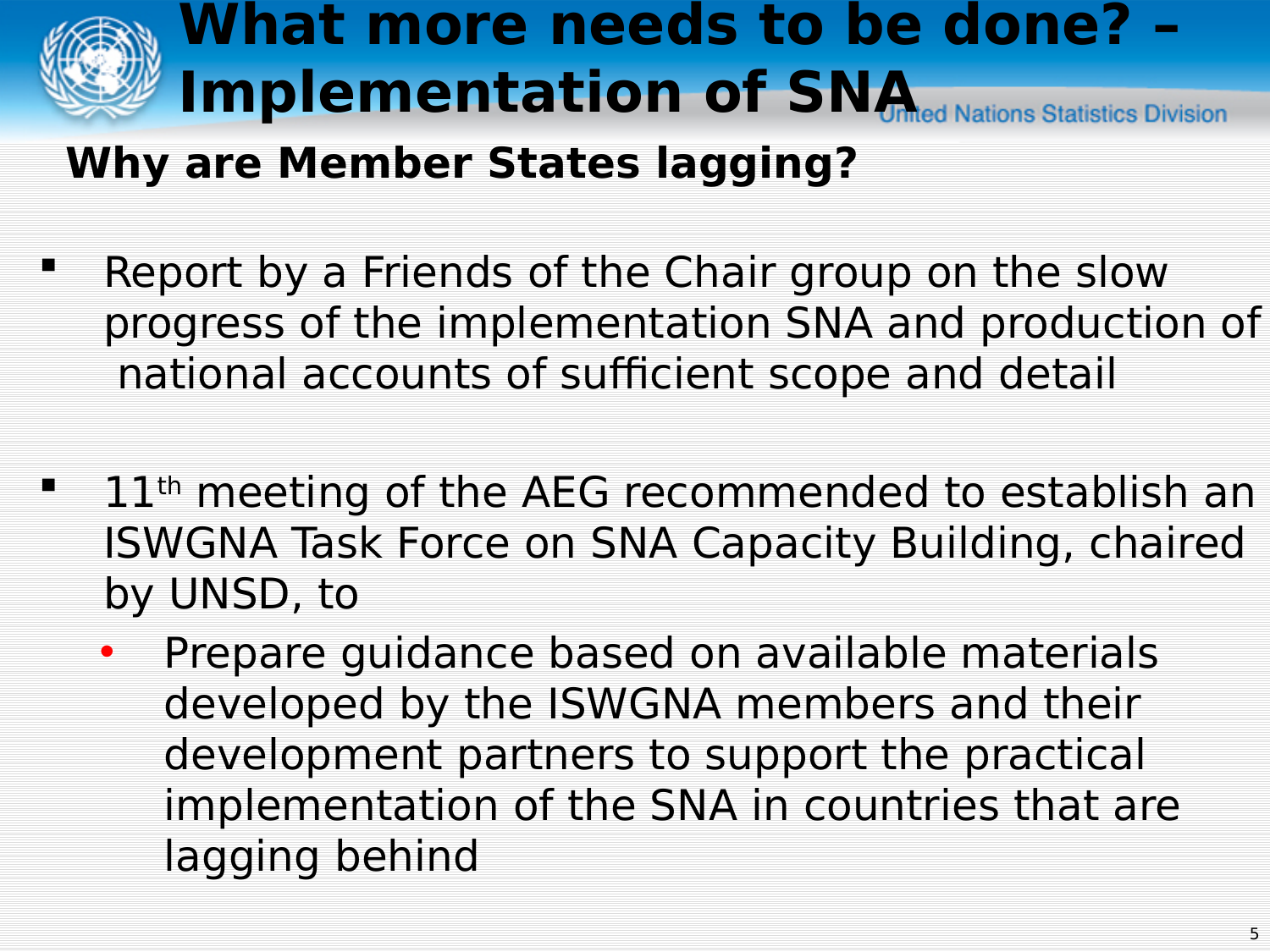

What more needs to be done? – Implementation of SNA
Why are Member States lagging?
Report by a Friends of the Chair group on the slow progress of the implementation SNA and production of  national accounts of sufficient scope and detail

11th meeting of the AEG recommended to establish an ISWGNA Task Force on SNA Capacity Building, chaired by UNSD, to
Prepare guidance based on available materials developed by the ISWGNA members and their development partners to support the practical implementation of the SNA in countries that are lagging behind

5